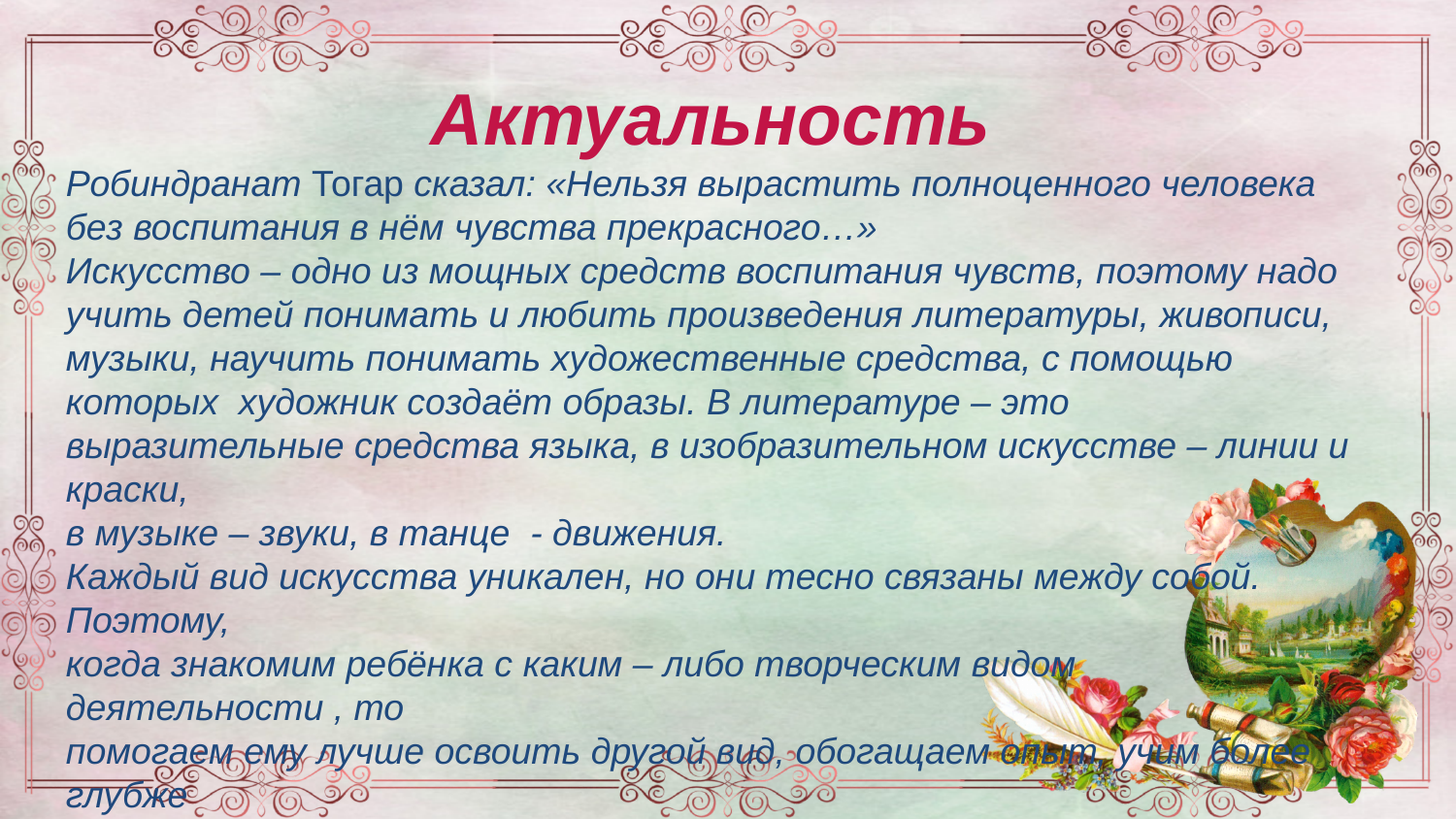

Актуальность
Робиндранат Тогар сказал: «Нельзя вырастить полноценного человека без воспитания в нём чувства прекрасного…»
Искусство – одно из мощных средств воспитания чувств, поэтому надо учить детей понимать и любить произведения литературы, живописи, музыки, научить понимать художественные средства, с помощью которых  художник создаёт образы. В литературе – это выразительные средства языка, в изобразительном искусстве – линии и краски,
в музыке – звуки, в танце  - движения.
Каждый вид искусства уникален, но они тесно связаны между собой. Поэтому,
когда знакомим ребёнка с каким – либо творческим видом деятельности , то
помогаем ему лучше освоить другой вид, обогащаем опыт, учим более глубже
чувствовать, эмоционально воспринимать. Искусство – и есть прекрасное.
Один мудрец сказал: «Чего мудрить с воспитанием. Всё очень просто –
     наполняйте душу ребёнка прекрасным – и он будет воспитан.»